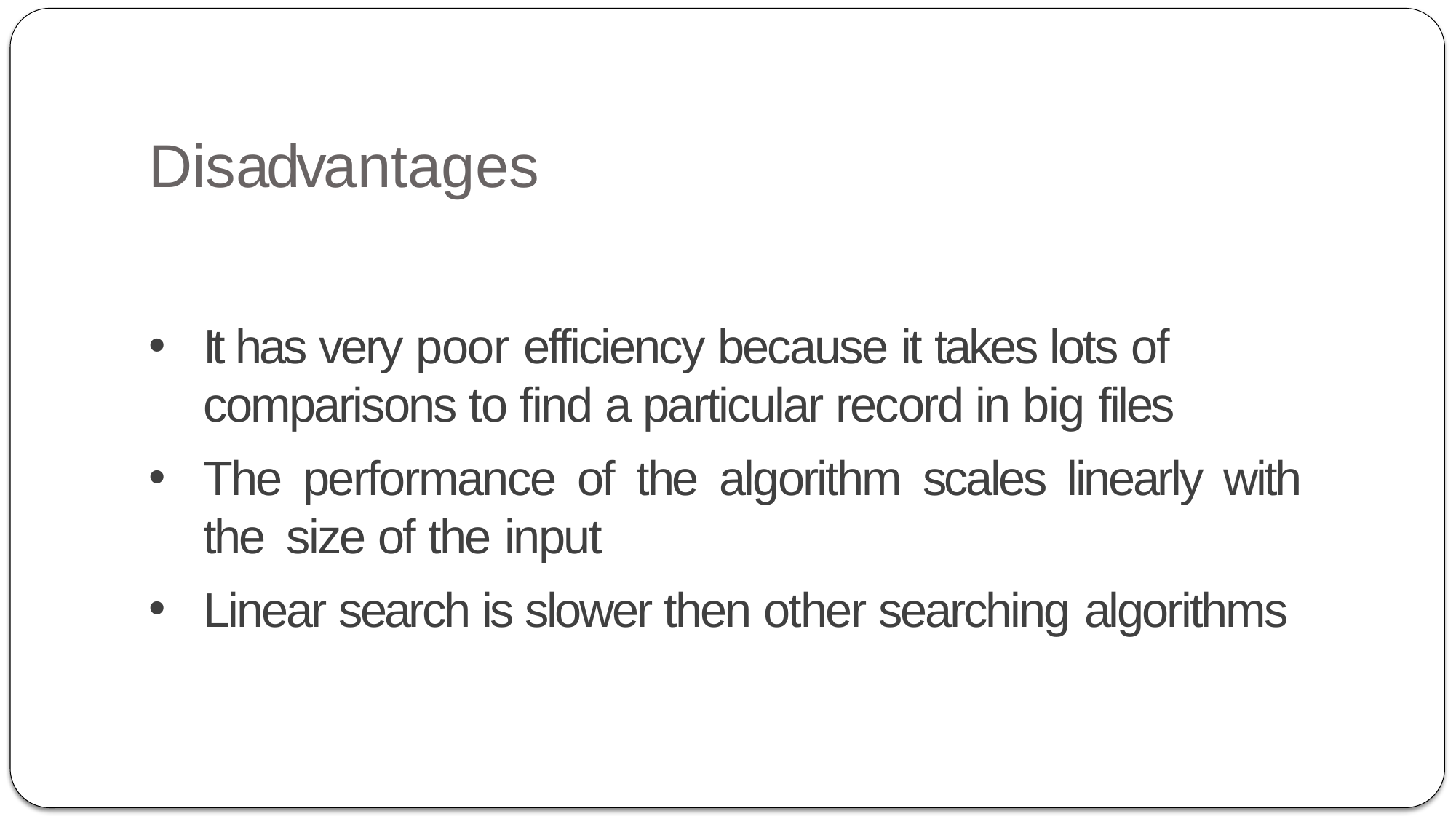

# Disadvantages
It has very poor efficiency because it takes lots of  comparisons to find a particular record in big files
The performance of the algorithm scales linearly with the  size of the input
Linear search is slower then other searching algorithms